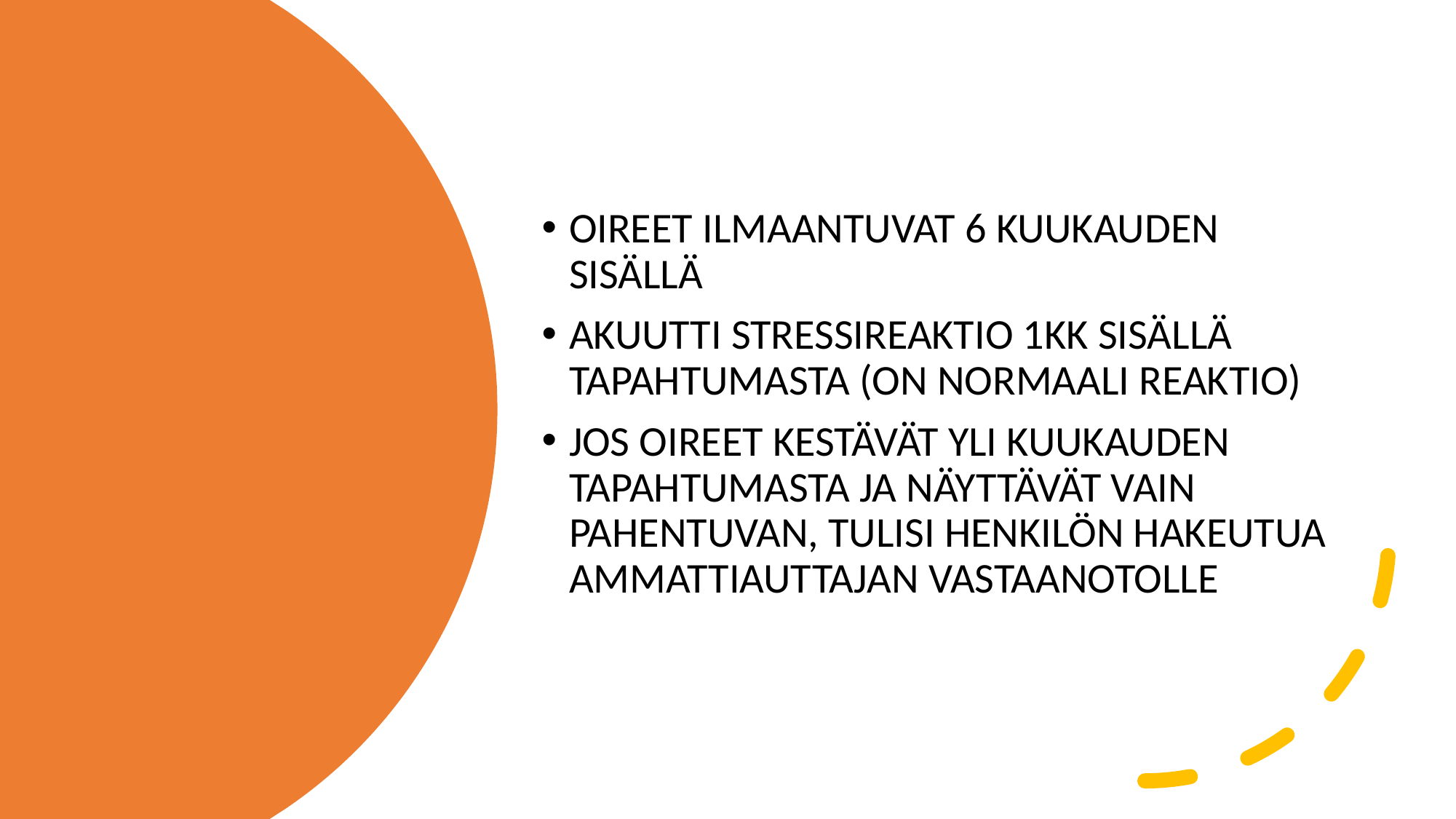

OIREET ILMAANTUVAT 6 KUUKAUDEN SISÄLLÄ
AKUUTTI STRESSIREAKTIO 1KK SISÄLLÄ TAPAHTUMASTA (ON NORMAALI REAKTIO)
JOS OIREET KESTÄVÄT YLI KUUKAUDEN TAPAHTUMASTA JA NÄYTTÄVÄT VAIN PAHENTUVAN, TULISI HENKILÖN HAKEUTUA AMMATTIAUTTAJAN VASTAANOTOLLE
#